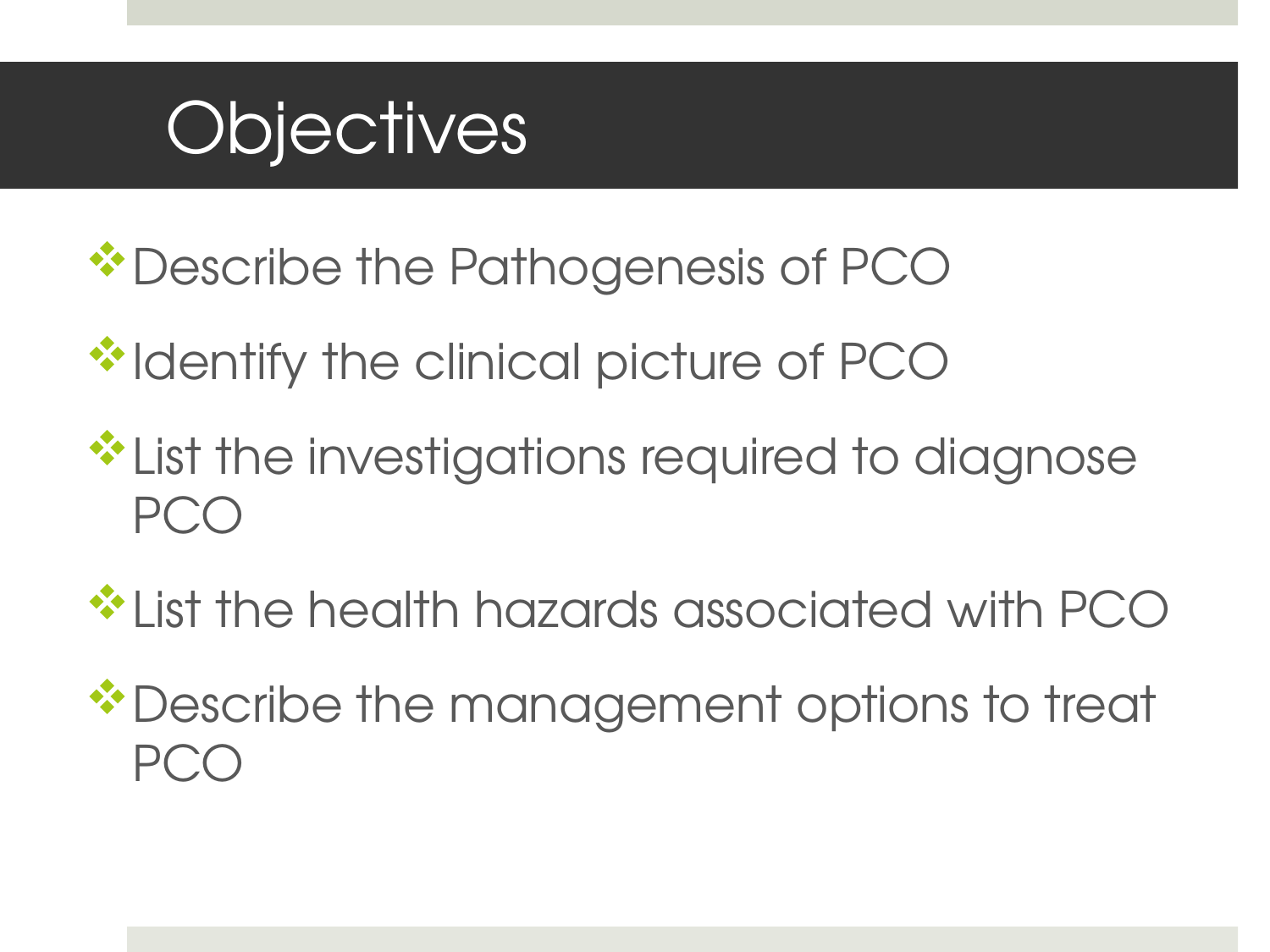

# Objectives
Describe the Pathogenesis of PCO
Identify the clinical picture of PCO
List the investigations required to diagnose PCO
List the health hazards associated with PCO
Describe the management options to treat PCO